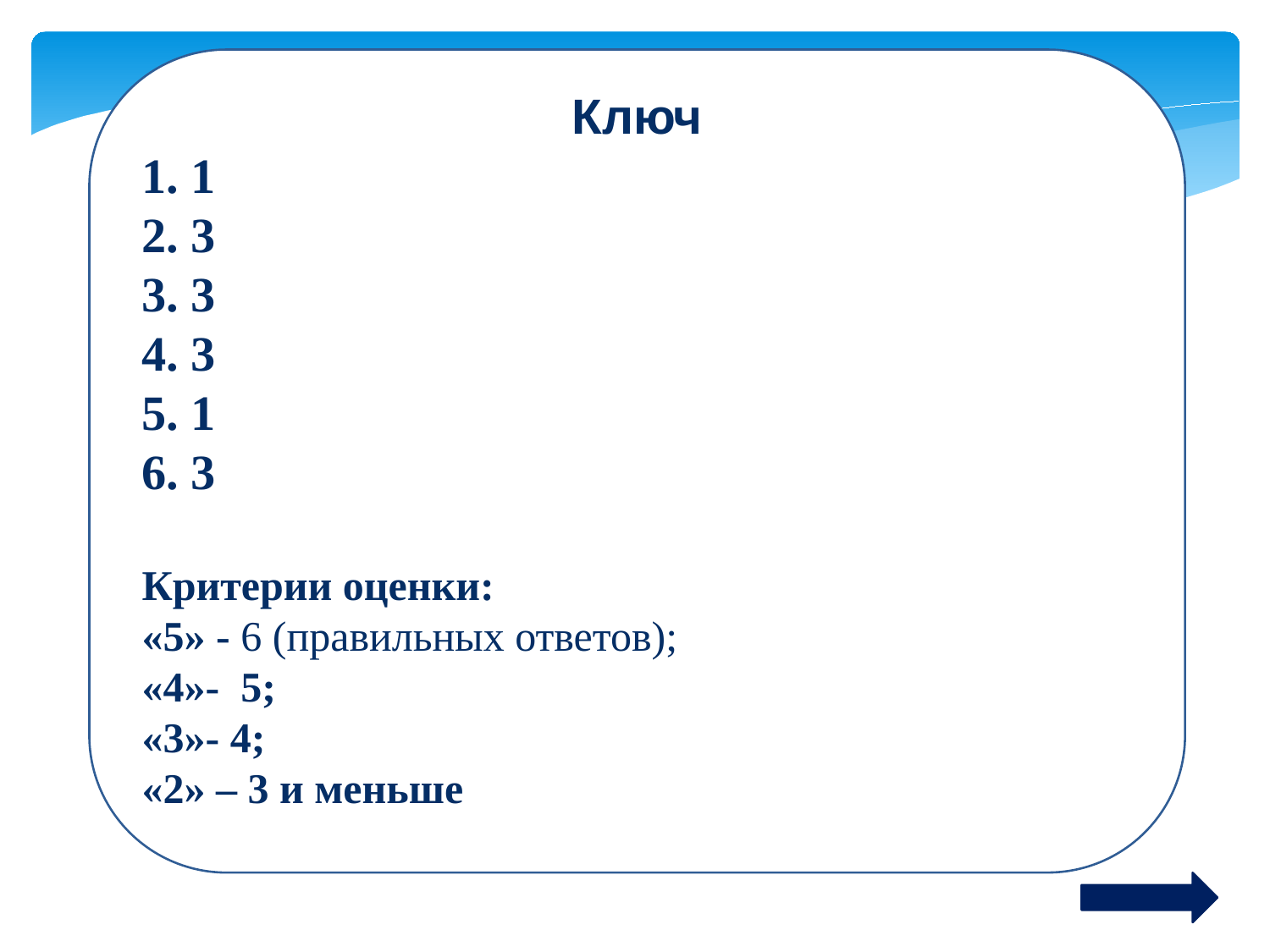

Ключ
1. 1
2. 3
3. 3
4. 3
5. 1
6. 3

Критерии оценки:
«5» - 6 (правильных ответов);
«4»-  5;
«3»- 4;
«2» – 3 и меньше